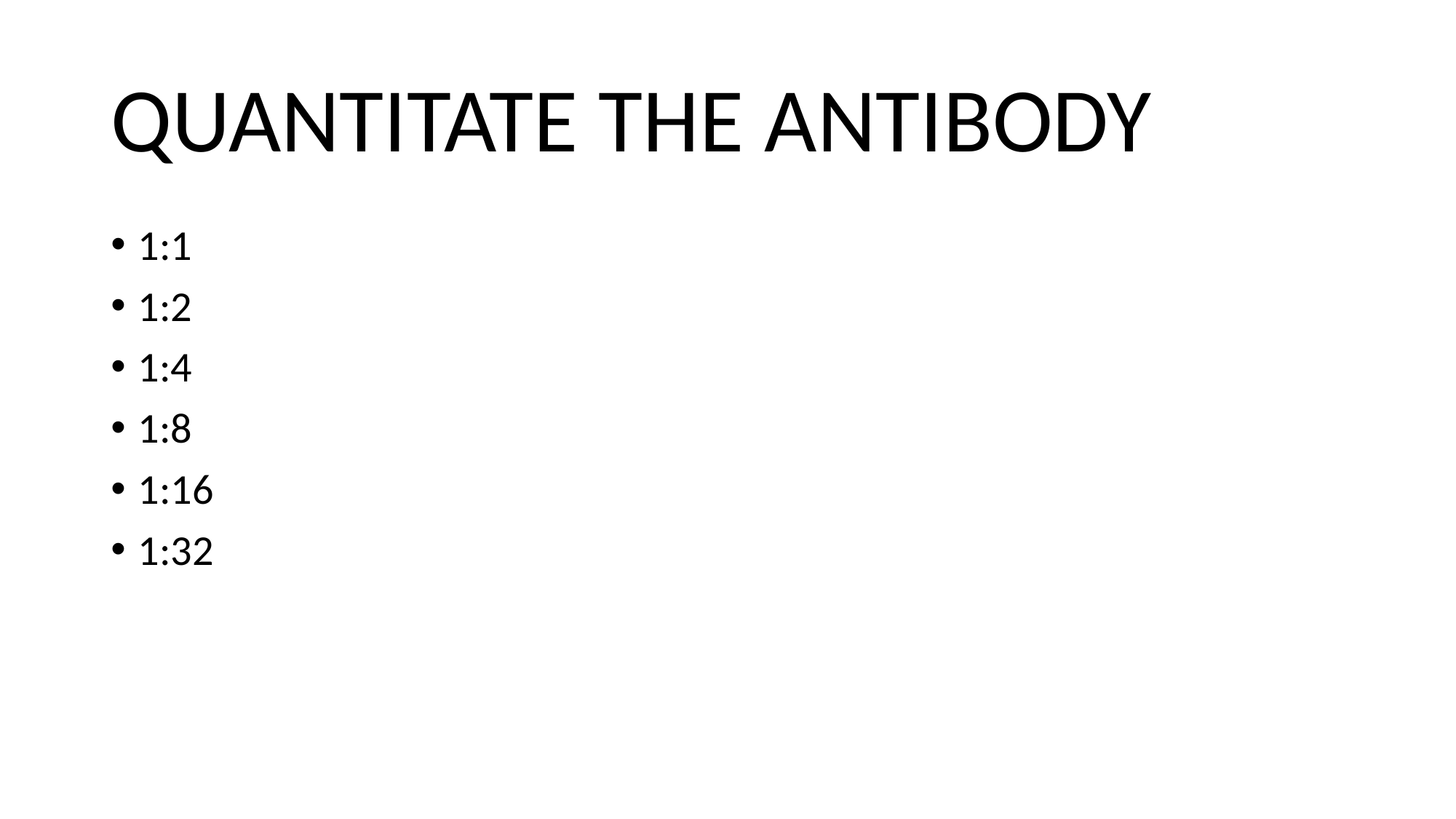

# QUANTITATE THE ANTIBODY
1:1
1:2
1:4
1:8
1:16
1:32